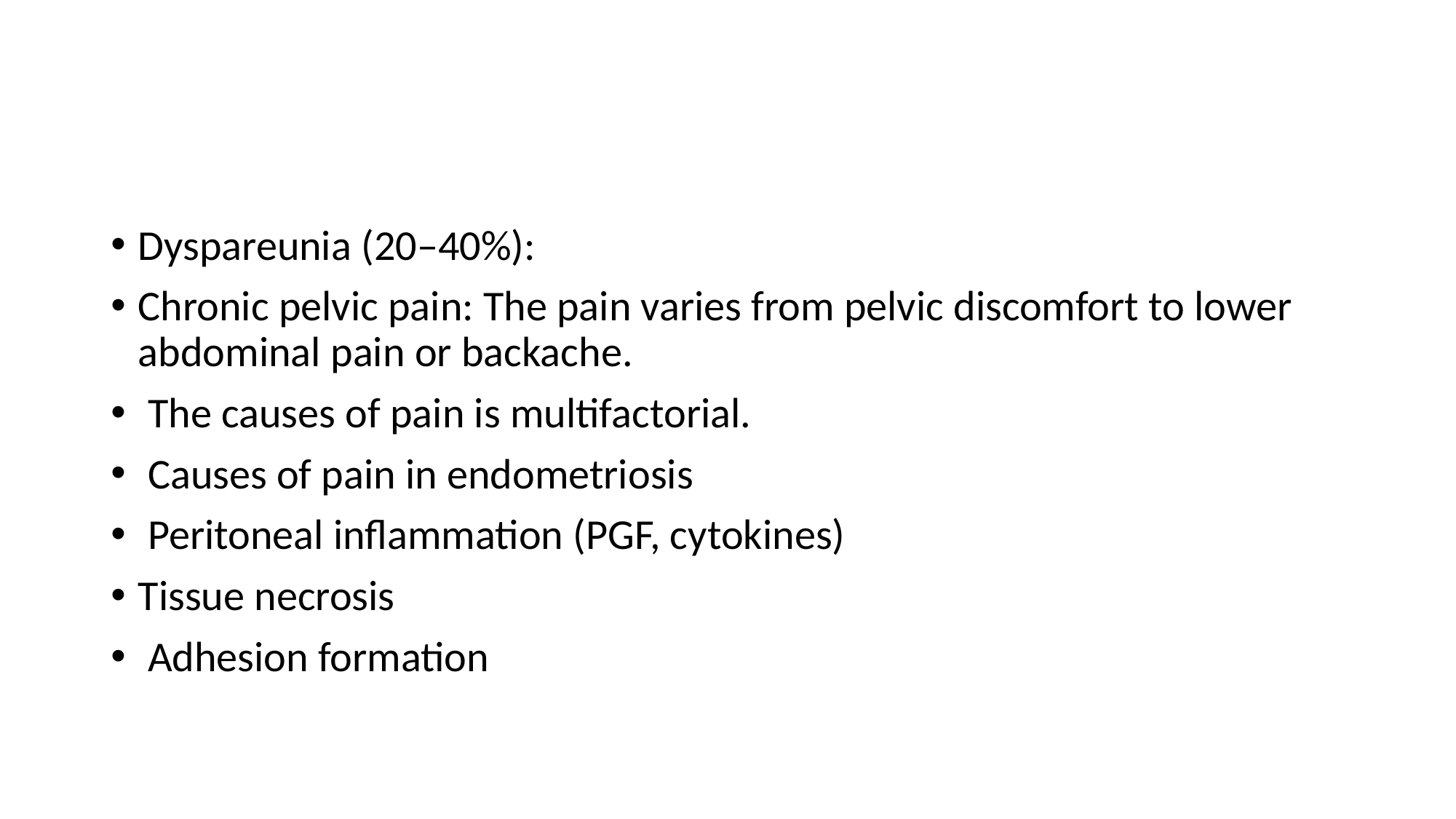

#
Dyspareunia (20–40%):
Chronic pelvic pain: The pain varies from pelvic discomfort to lower abdominal pain or backache.
 The causes of pain is multifactorial.
 Causes of pain in endometriosis
 Peritoneal inflammation (PGF, cytokines)
Tissue necrosis
 Adhesion formation